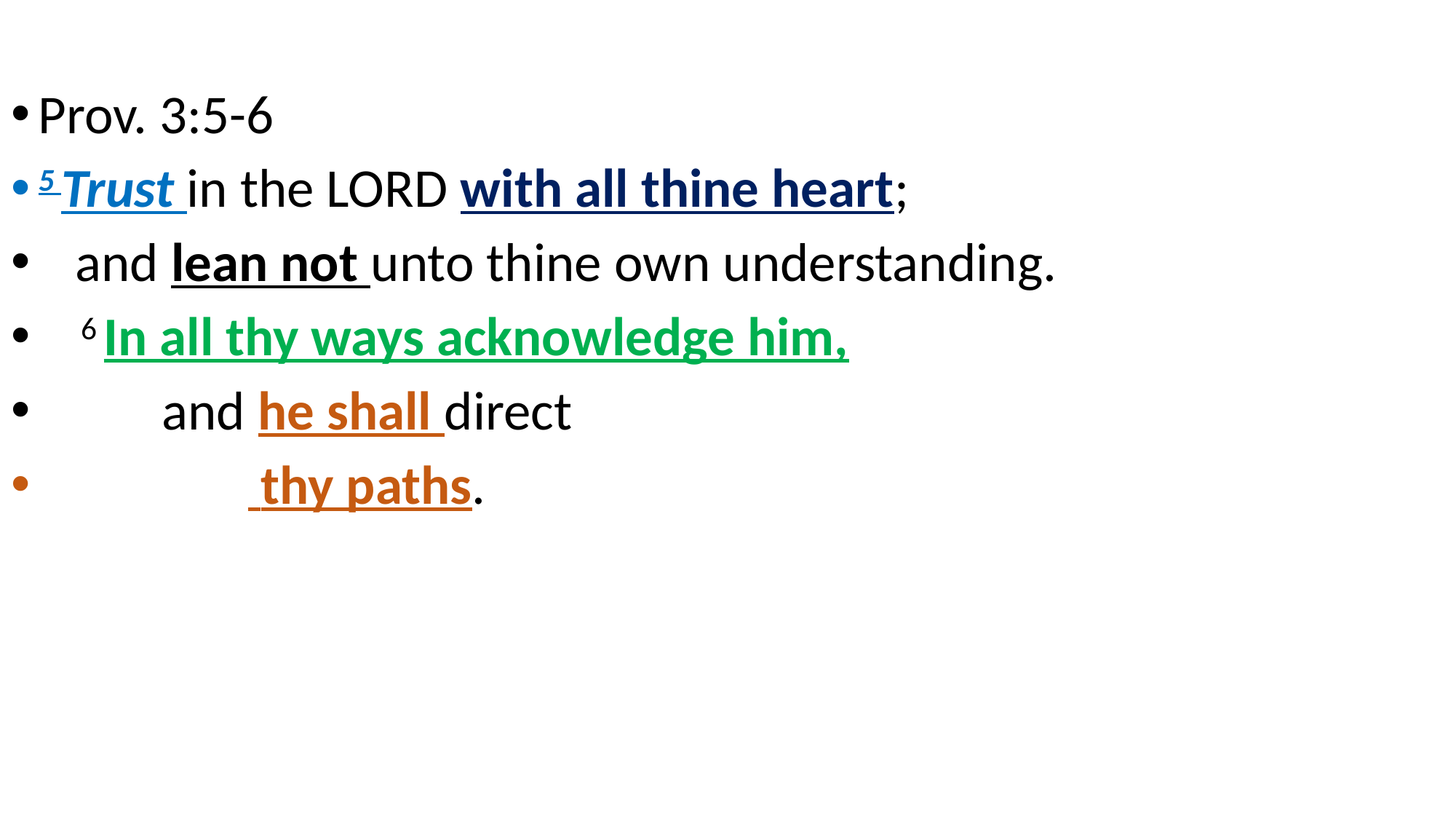

Prov. 3:5-6
5 Trust in the Lord with all thine heart;
   and lean not unto thine own understanding.
      6 In all thy ways acknowledge him,
          and he shall direct
                  thy paths.